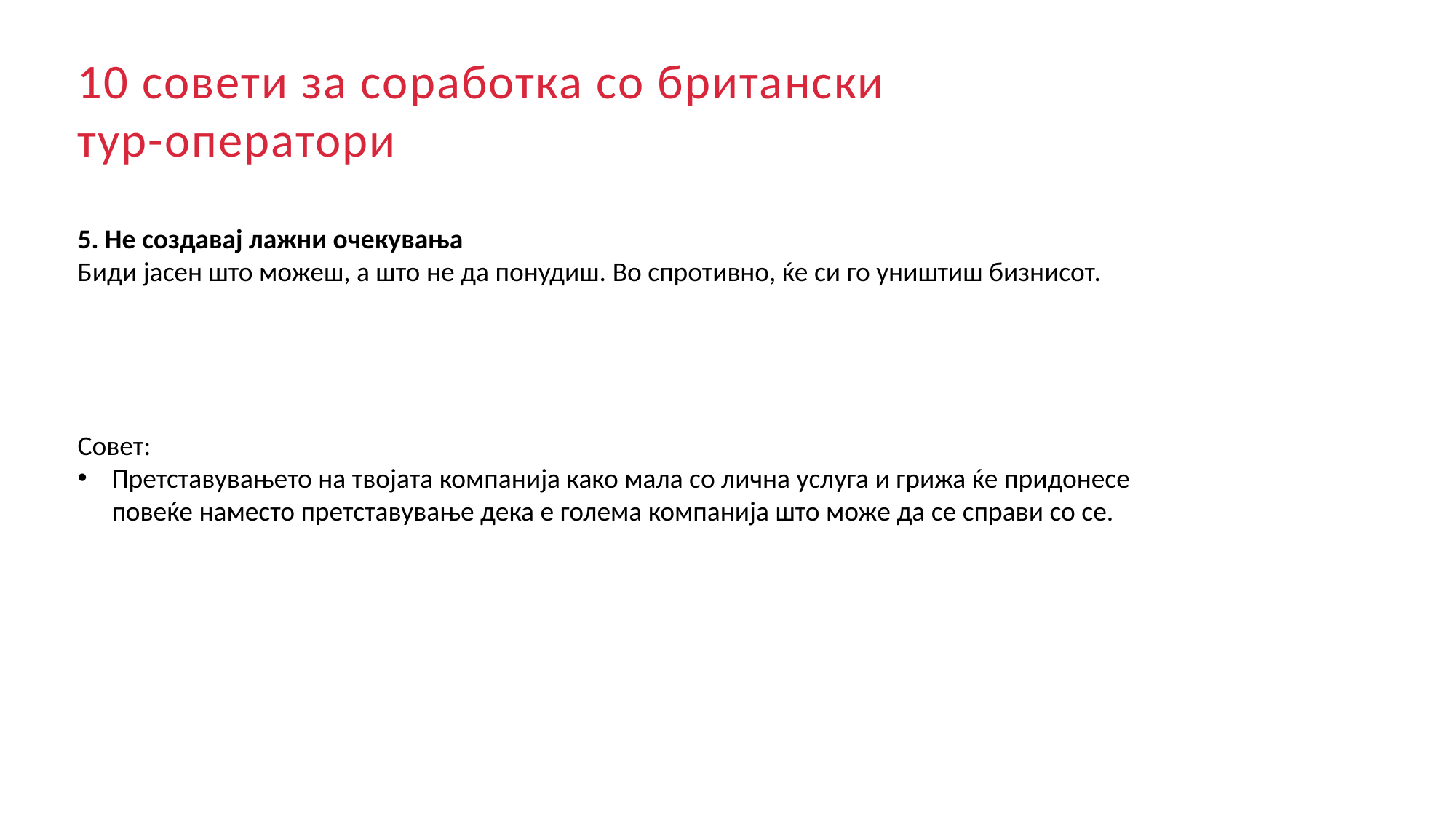

10 совети за соработка со британски тур-оператори
5. Не создавај лажни очекувања
Биди јасен што можеш, а што не да понудиш. Во спротивно, ќе си го уништиш бизнисот.
Совет:
Претставувањето на твојата компанија како мала со лична услуга и грижа ќе придонесе повеќе наместо претставување дека е голема компанија што може да се справи со се.